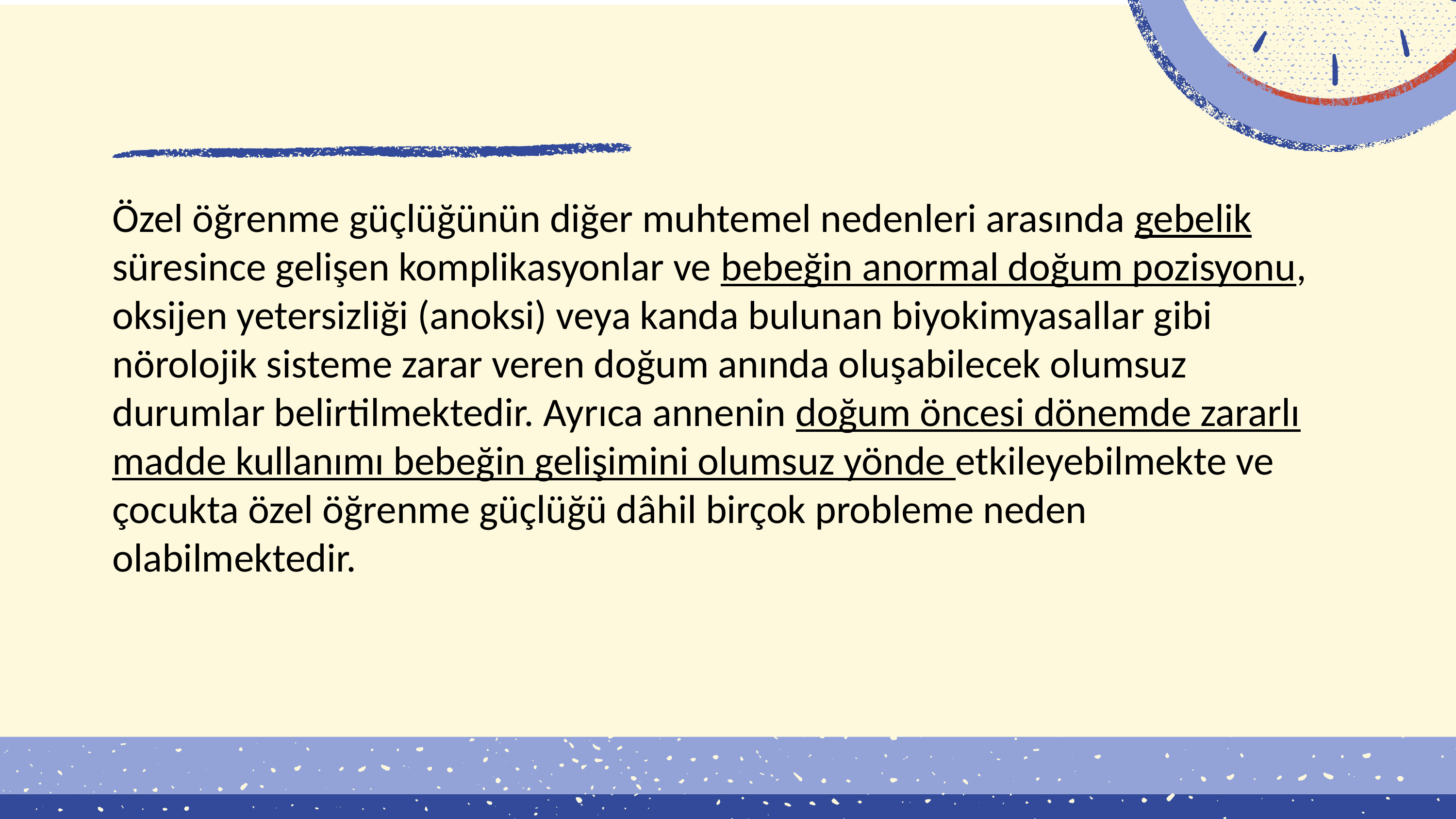

Özel öğrenme güçlüğünün diğer muhtemel nedenleri arasında gebelik süresince gelişen komplikasyonlar ve bebeğin anormal doğum pozisyonu, oksijen yetersizliği (anoksi) veya kanda bulunan biyokimyasallar gibi nörolojik sisteme zarar veren doğum anında oluşabilecek olumsuz durumlar belirtilmektedir. Ayrıca annenin doğum öncesi dönemde zararlı madde kullanımı bebeğin gelişimini olumsuz yönde etkileyebilmekte ve çocukta özel öğrenme güçlüğü dâhil birçok probleme neden olabilmektedir.

20